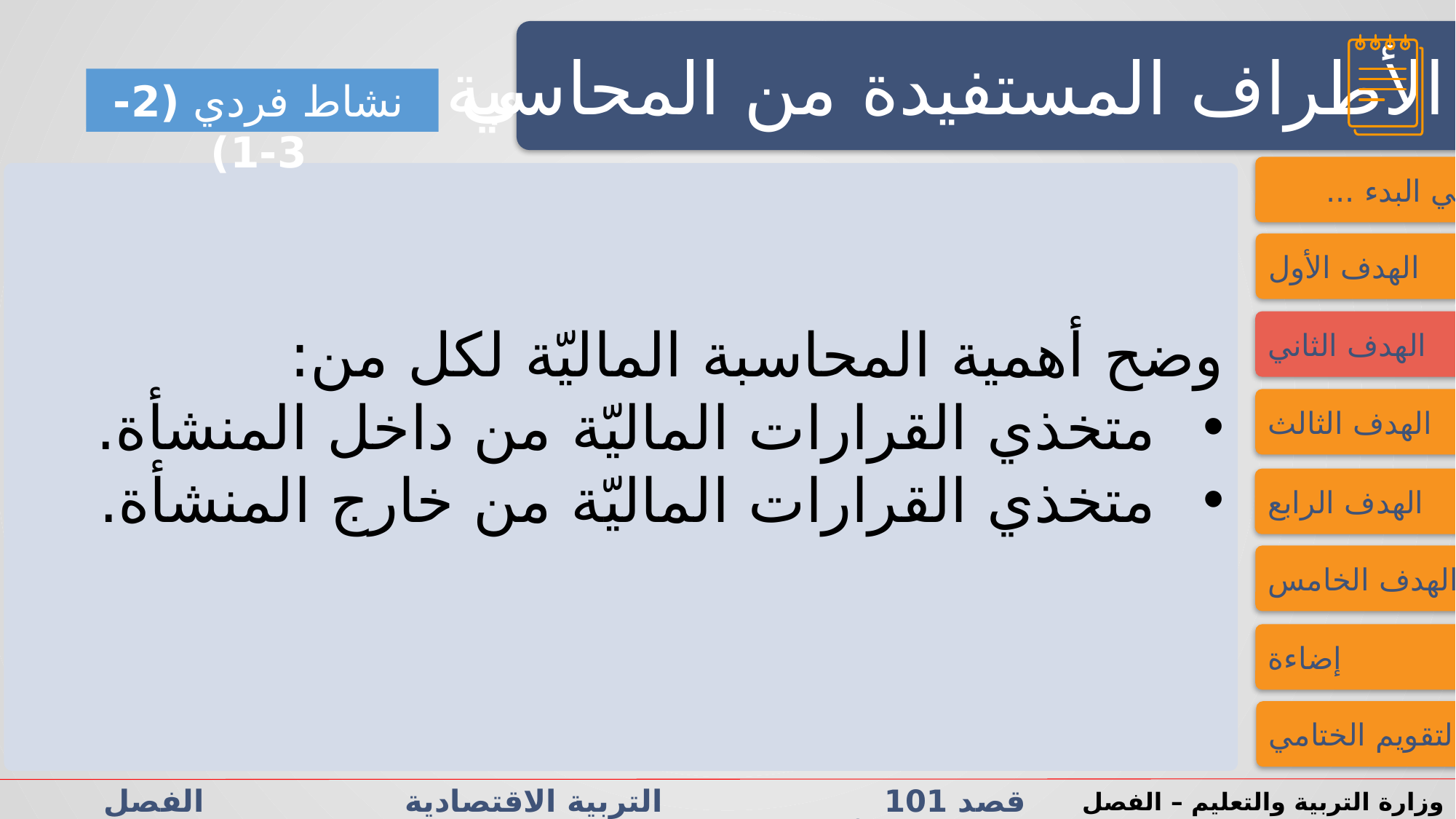

النشاط الاستهلالي
النشاط الاستهلالي

الأطراف المستفيدة من المحاسبة
نشاط فردي (2-3-1)

فــــي البدء ...

وضح أهمية المحاسبة الماليّة لكل من:
متخذي القرارات الماليّة من داخل المنشأة.
متخذي القرارات الماليّة من خارج المنشأة.

الهدف الأول
الهدف الثاني
الهدف الثالث
الهدف الرابع
الهدف الخامس
إضاءة
التقويم الختامي
قصد 101                     التربية الاقتصادية                   الفصل الدراسي الأول/الثاني                    الدرس 2-3:  المحاسبة المالية
وزارة التربية والتعليم – الفصل الدراسي2023-2024